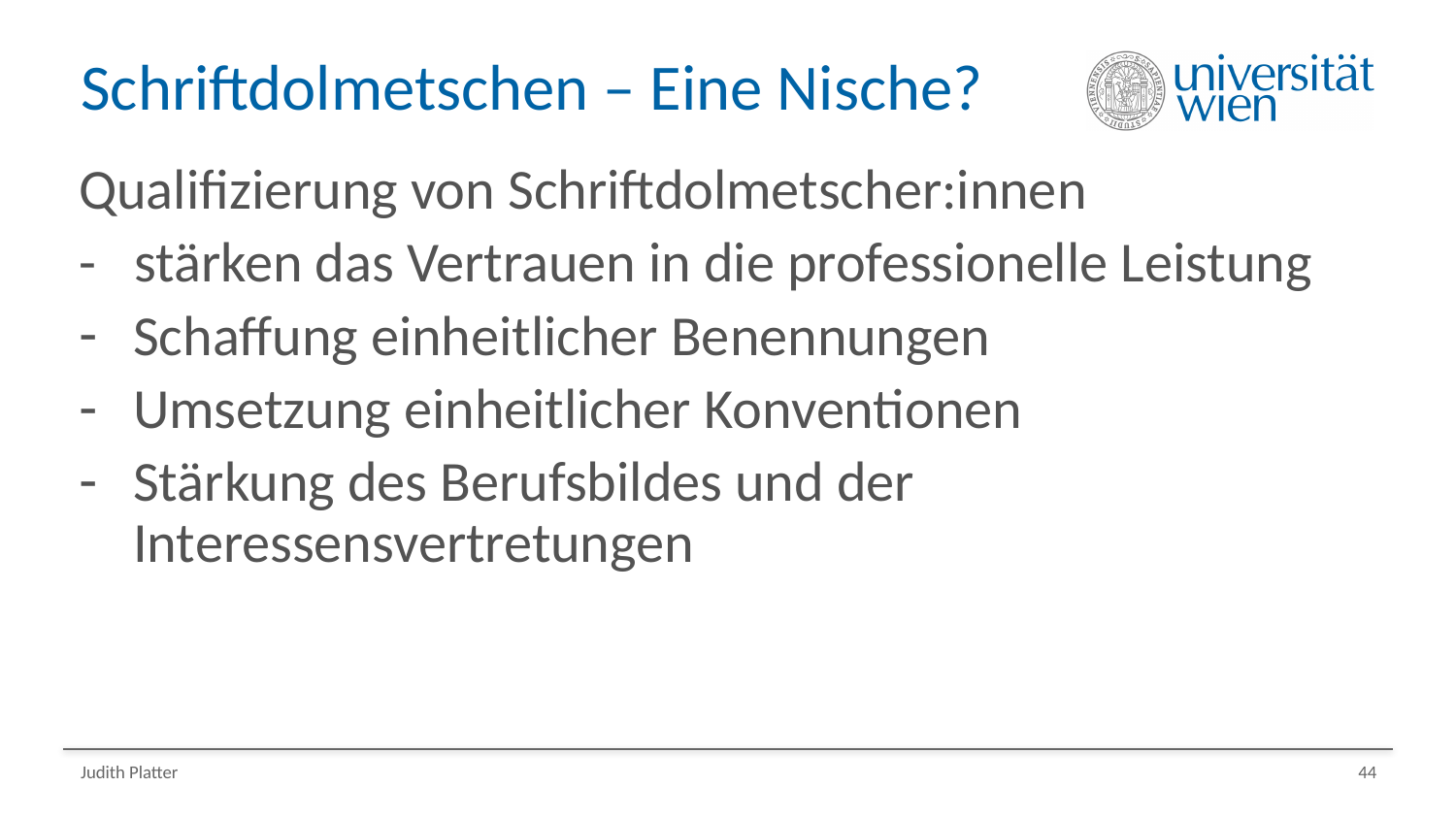

# Schriftdolmetschen – Eine Nische?
Qualifizierung von Schriftdolmetscher:innen
-   stärken das Vertrauen in die professionelle Leistung
Schaffung einheitlicher Benennungen
Umsetzung einheitlicher Konventionen
Stärkung des Berufsbildes und der Interessensvertretungen

Judith Platter
44